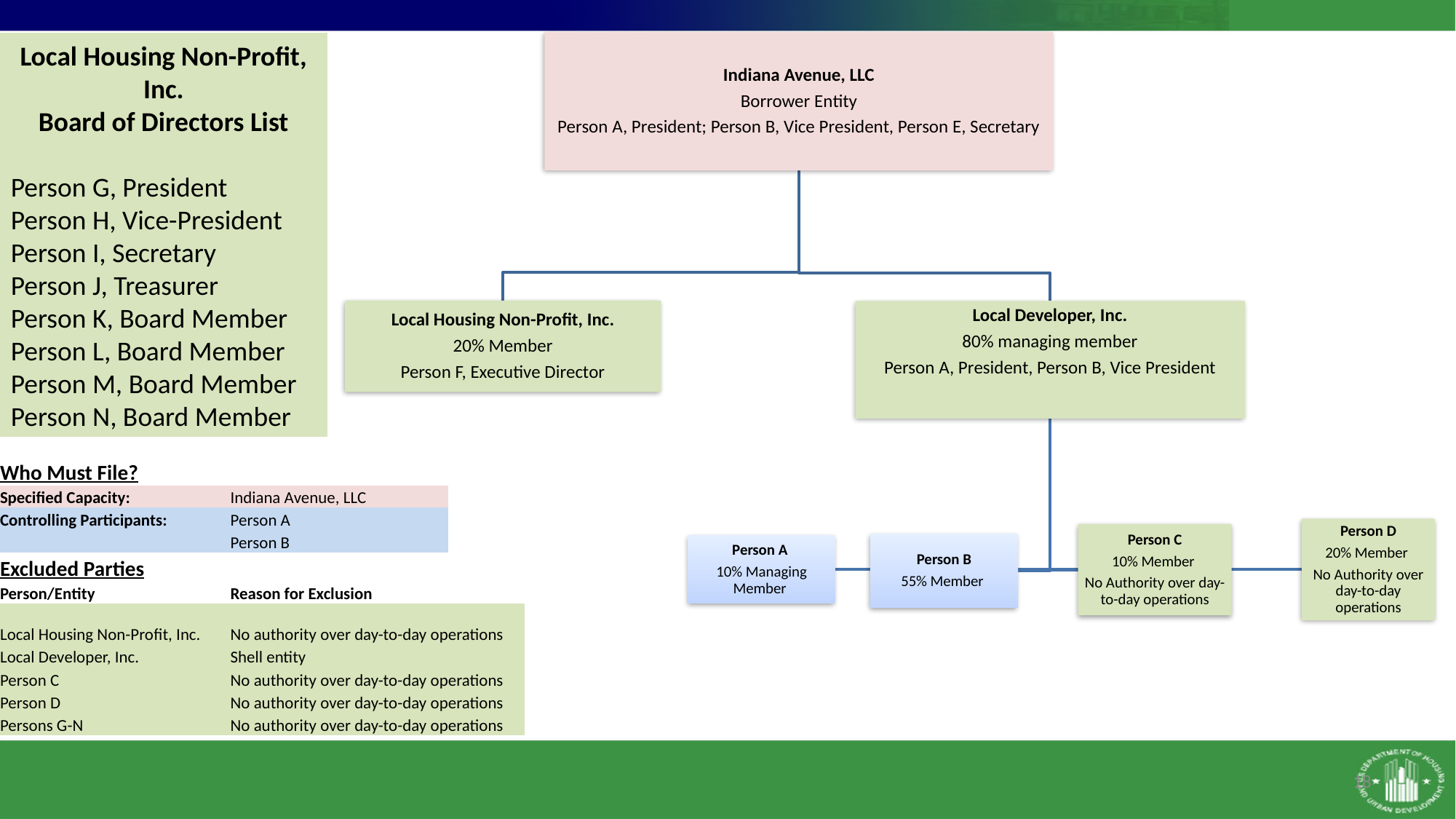

Indiana Avenue, LLC
Borrower Entity
Person A, President; Person B, Vice President, Person E, Secretary
Local Housing Non-Profit, Inc.
20% Member
Person F, Executive Director
Local Developer, Inc.
80% managing member
Person A, President, Person B, Vice President

Person A
10% Managing Member
Person B
55% Member
Person D
20% Member
No Authority over day-to-day operations
Person C
10% Member
No Authority over day-to-day operations
Local Housing Non-Profit, Inc.
Board of Directors List

Person G, President
Person H, Vice-President
Person I, Secretary
Person J, Treasurer
Person K, Board Member
Person L, Board Member
Person M, Board Member
Person N, Board Member
| Who Must File? |  |  |  |  |
| --- | --- | --- | --- | --- |
| Specified Capacity: | Indiana Avenue, LLC |  |  |  |
| Controlling Participants: | Person A |  |  |  |
|  | Person B |  |  |  |
| Excluded Parties |  |  |  |  |
| Person/Entity | Reason for Exclusion |  |  |  |
| Local Housing Non-Profit, Inc. | No authority over day-to-day operations |  |  |  |
| Local Developer, Inc. | Shell entity |  |  |  |
| Person C | No authority over day-to-day operations |  |  |  |
| Person D | No authority over day-to-day operations |  |  |  |
| Persons G-N | No authority over day-to-day operations |  |  |  |
18